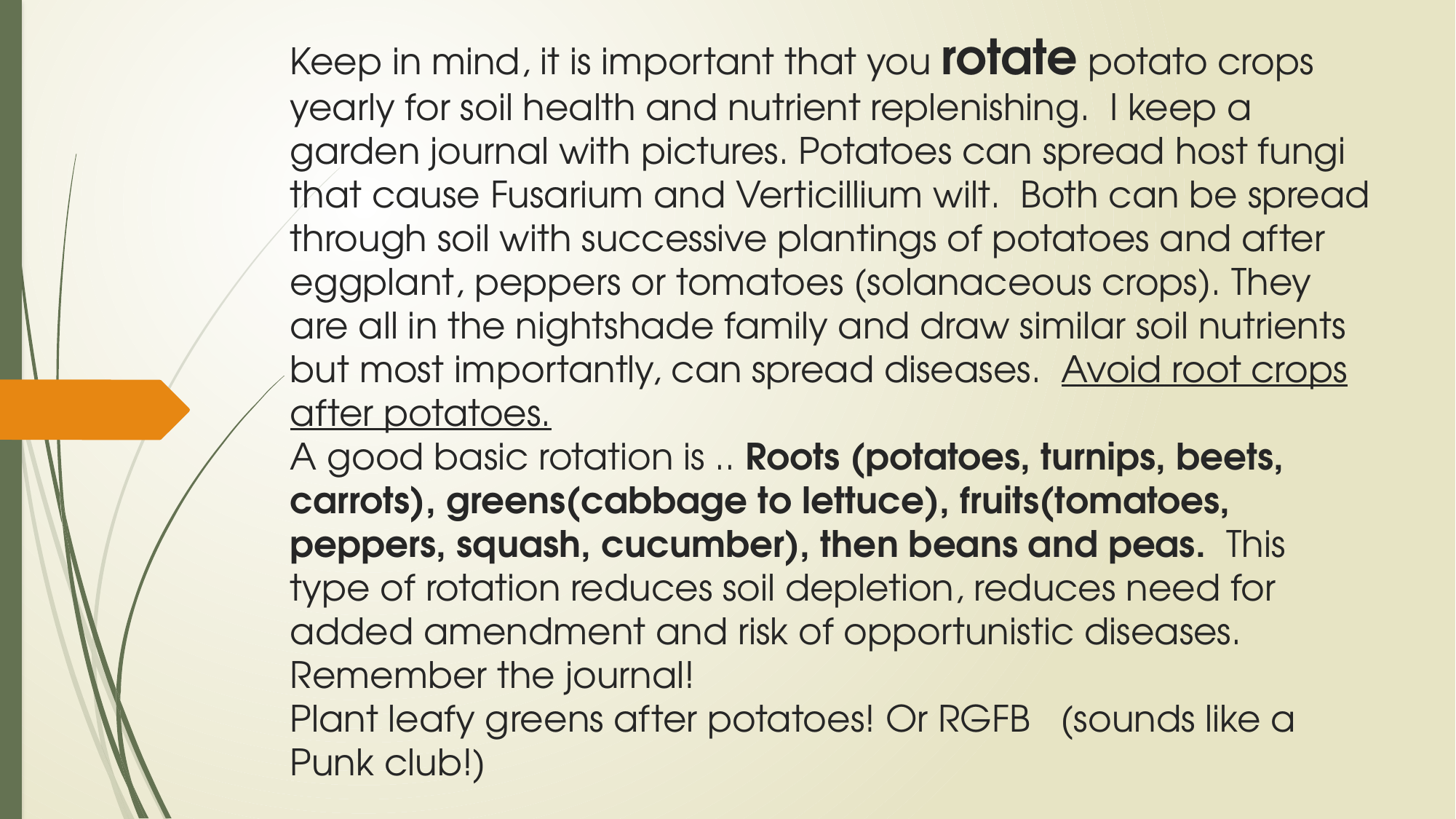

# Keep in mind, it is important that you rotate potato crops yearly for soil health and nutrient replenishing.  I keep a garden journal with pictures. Potatoes can spread host fungi that cause Fusarium and Verticillium wilt.  Both can be spread through soil with successive plantings of potatoes and after eggplant, peppers or tomatoes (solanaceous crops). They are all in the nightshade family and draw similar soil nutrients but most importantly, can spread diseases.  Avoid root crops after potatoes. A good basic rotation is .. Roots (potatoes, turnips, beets, carrots), greens(cabbage to lettuce), fruits(tomatoes, peppers, squash, cucumber), then beans and peas.  This type of rotation reduces soil depletion, reduces need for added amendment and risk of opportunistic diseases.  Remember the journal! Plant leafy greens after potatoes! Or RGFB   (sounds like a Punk club!)